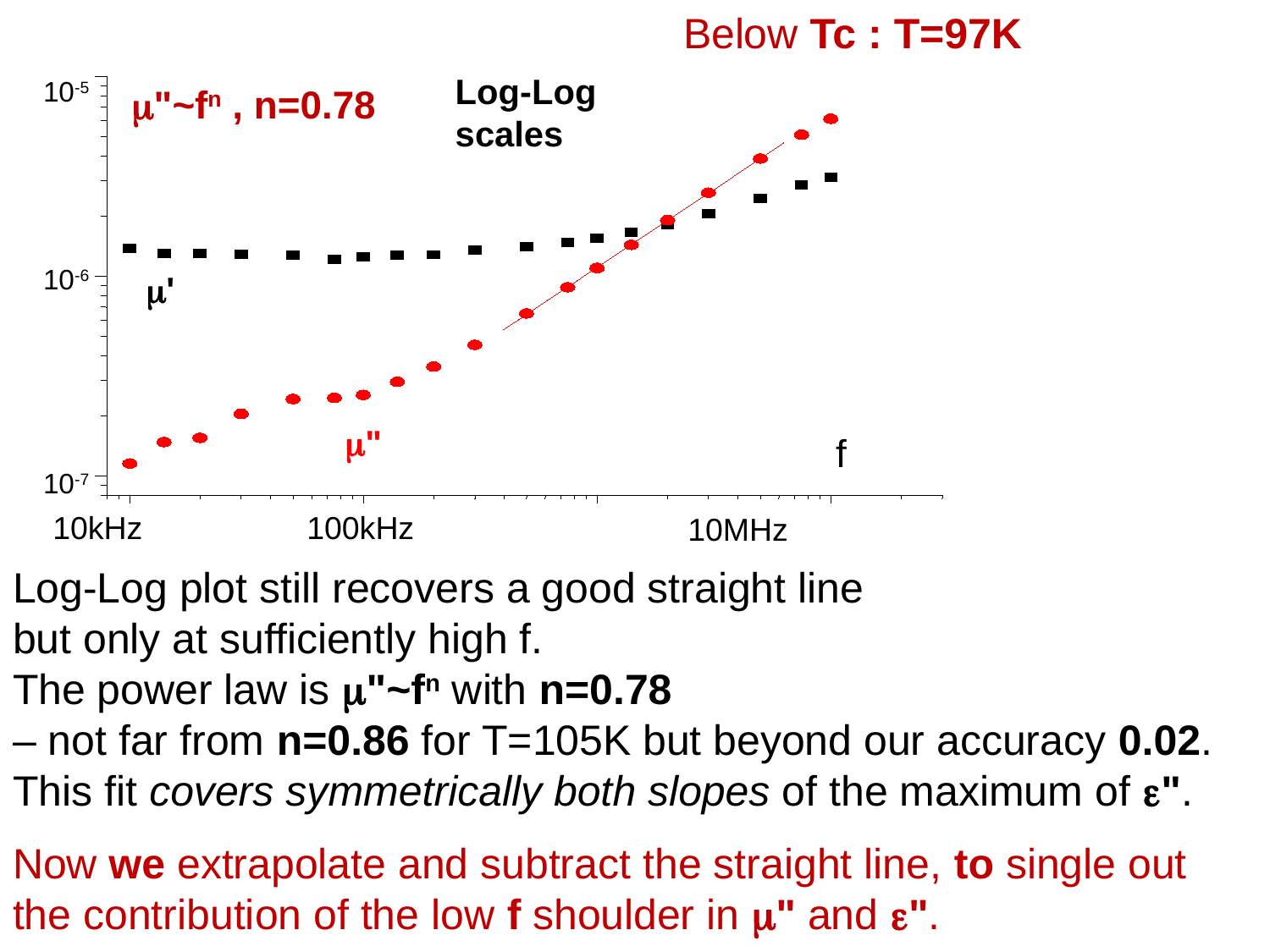

Below Tc : T=97K

10-5

10-6

f

10-7

10MHz
μ'
μ"
Log-Log
scales
μ"~fn , n=0.78
10kHz
100kHz
Log-Log plot still recovers a good straight line
but only at sufficiently high f.
The power law is μ"~fn with n=0.78
– not far from n=0.86 for T=105K but beyond our accuracy 0.02.
This fit covers symmetrically both slopes of the maximum of ε".

Now we extrapolate and subtract the straight line, to single out the contribution of the low f shoulder in μ" and ε".